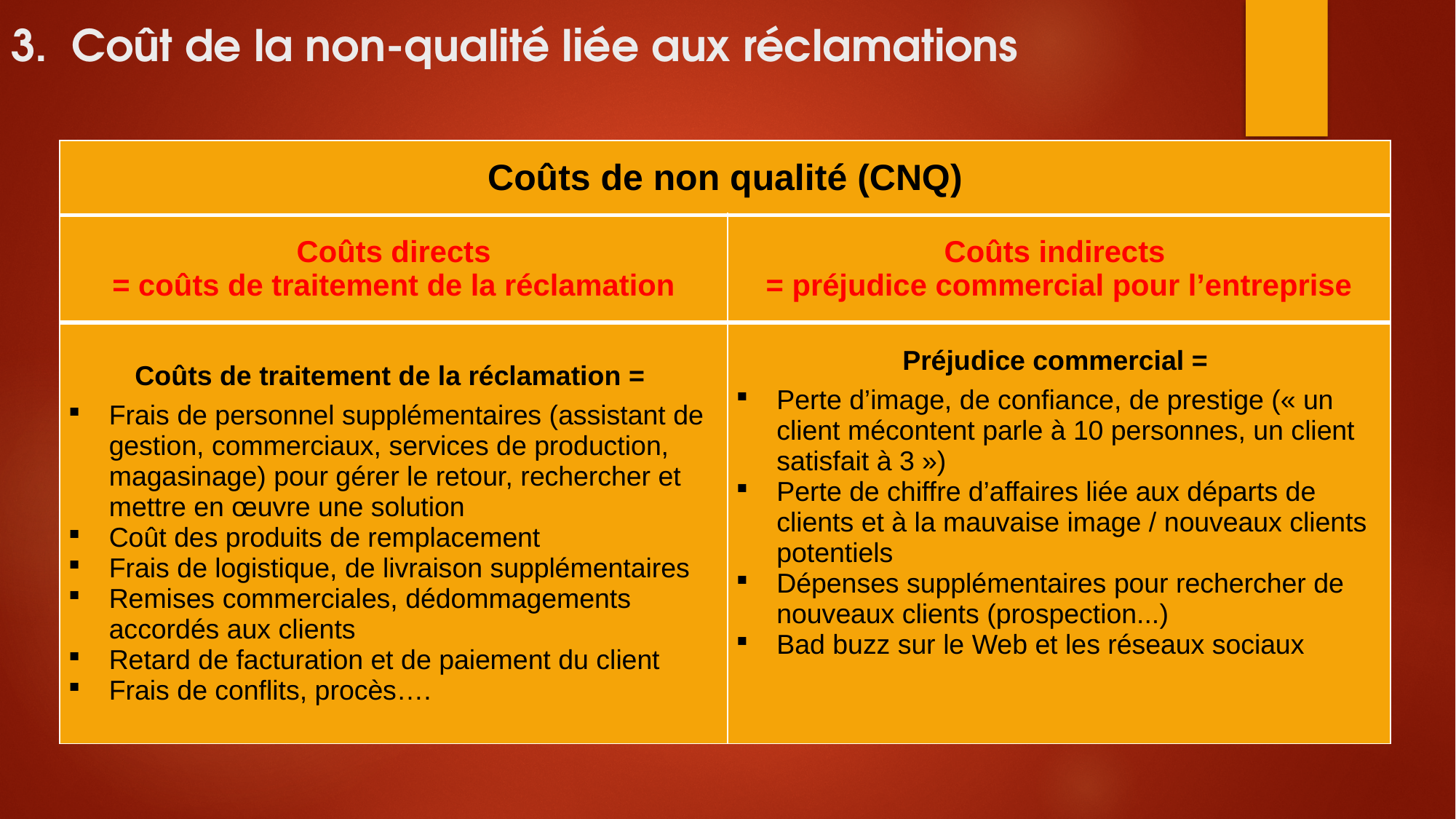

# 3.  Coût de la non-qualité liée aux réclamations
| Coûts de non qualité (CNQ) |  |
| --- | --- |
| Coûts directs = coûts de traitement de la réclamation | Coûts indirects = préjudice commercial pour l’entreprise |
| Coûts de traitement de la réclamation = Frais de personnel supplémentaires (assistant de gestion, commerciaux, services de production, magasinage) pour gérer le retour, rechercher et mettre en œuvre une solution Coût des produits de remplacement Frais de logistique, de livraison supplémentaires Remises commerciales, dédommagements accordés aux clients Retard de facturation et de paiement du client Frais de conflits, procès…. | Préjudice commercial = Perte d’image, de confiance, de prestige (« un client mécontent parle à 10 personnes, un client satisfait à 3 ») Perte de chiffre d’affaires liée aux départs de clients et à la mauvaise image / nouveaux clients potentiels Dépenses supplémentaires pour rechercher de nouveaux clients (prospection...) Bad buzz sur le Web et les réseaux sociaux |